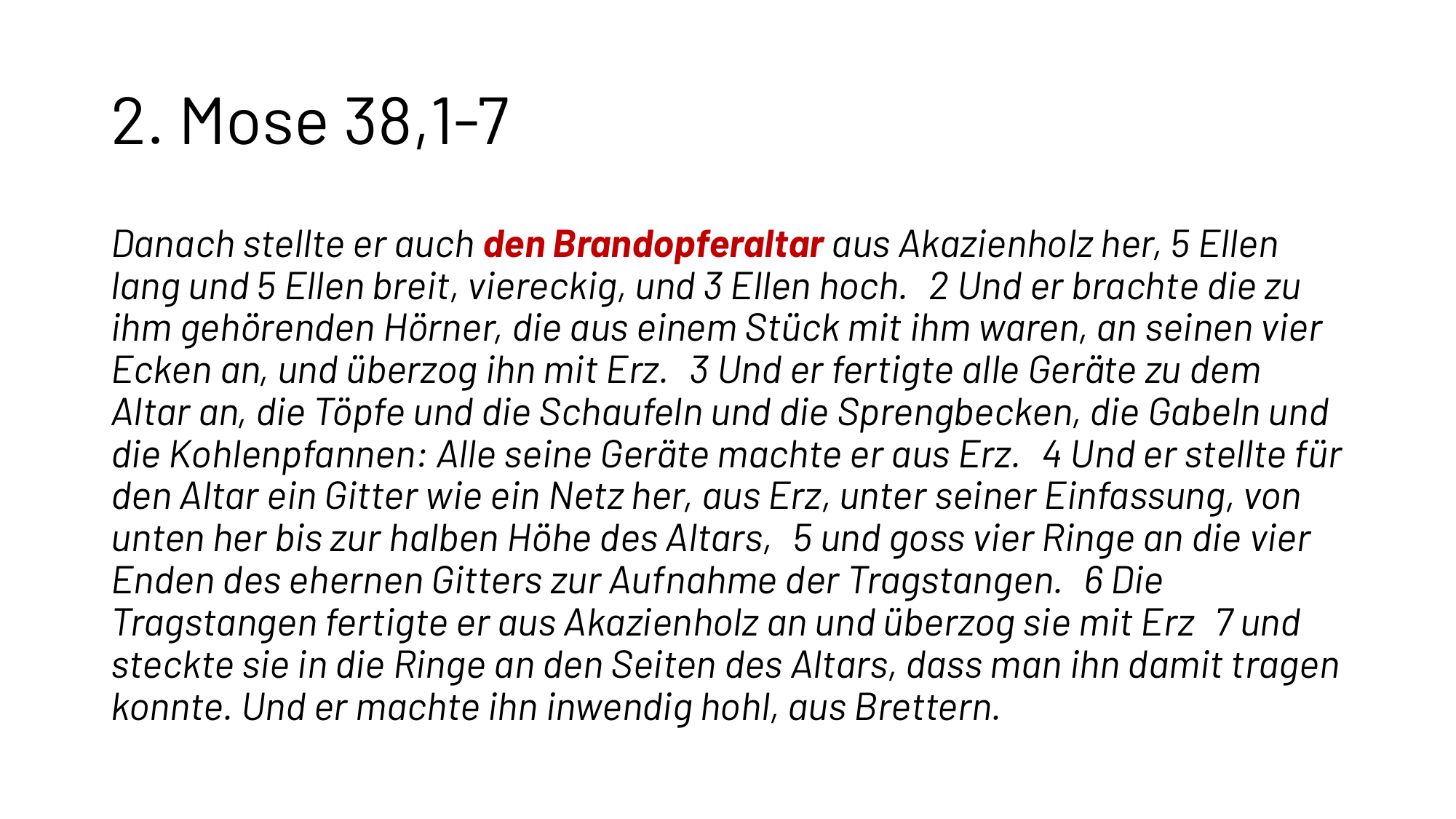

# 2. Mose 38,1-7
Danach stellte er auch den Brandopferaltar aus Akazienholz her, 5 Ellen lang und 5 Ellen breit, viereckig, und 3 Ellen hoch. 2 Und er brachte die zu ihm gehörenden Hörner, die aus einem Stück mit ihm waren, an seinen vier Ecken an, und überzog ihn mit Erz. 3 Und er fertigte alle Geräte zu dem Altar an, die Töpfe und die Schaufeln und die Sprengbecken, die Gabeln und die Kohlenpfannen: Alle seine Geräte machte er aus Erz. 4 Und er stellte für den Altar ein Gitter wie ein Netz her, aus Erz, unter seiner Einfassung, von unten her bis zur halben Höhe des Altars, 5 und goss vier Ringe an die vier Enden des ehernen Gitters zur Aufnahme der Tragstangen. 6 Die Tragstangen fertigte er aus Akazienholz an und überzog sie mit Erz 7 und steckte sie in die Ringe an den Seiten des Altars, dass man ihn damit tragen konnte. Und er machte ihn inwendig hohl, aus Brettern.